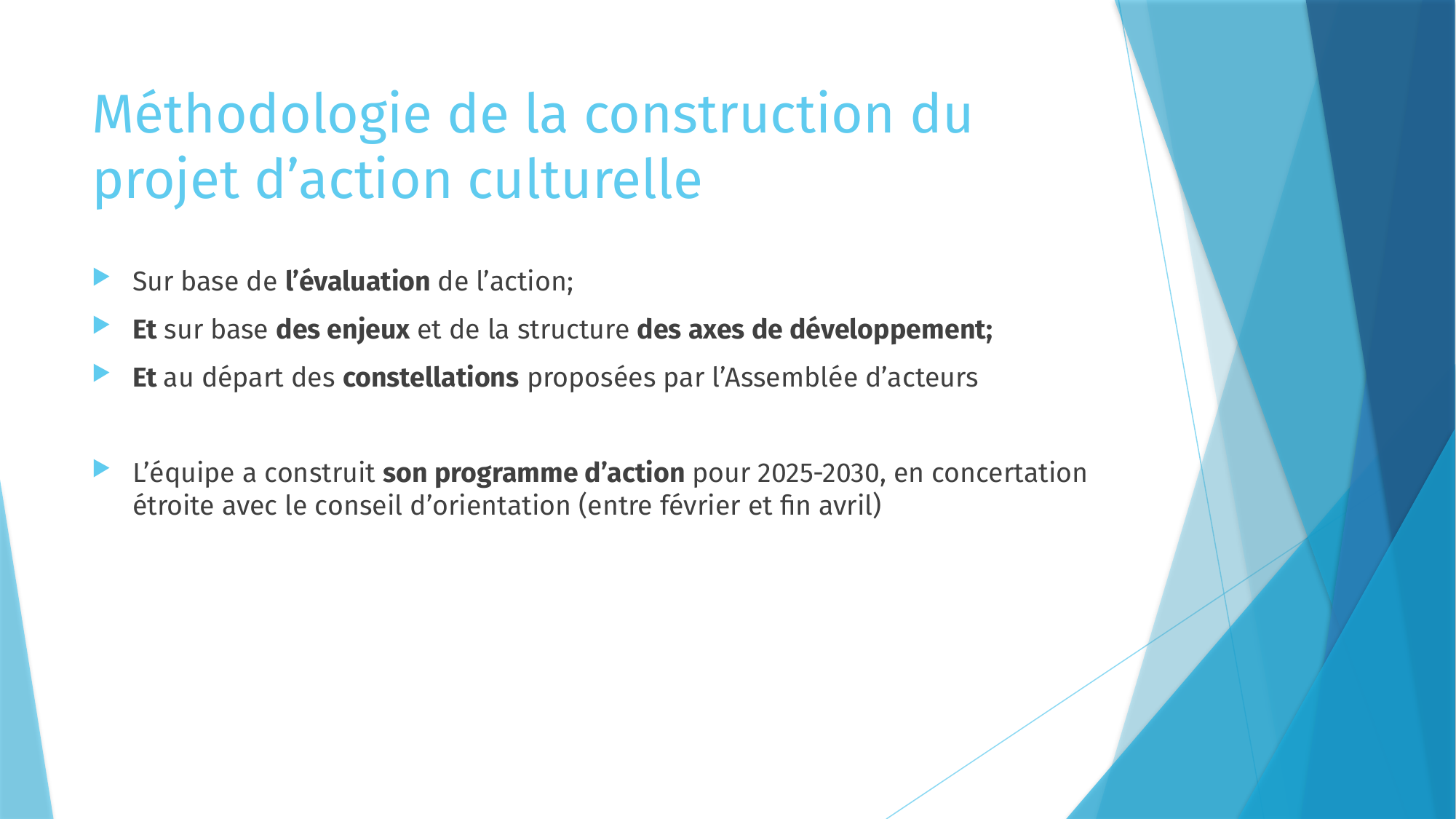

# Méthodologie de la construction du projet d’action culturelle
Sur base de l’évaluation de l’action;
Et sur base des enjeux et de la structure des axes de développement;
Et au départ des constellations proposées par l’Assemblée d’acteurs

L’équipe a construit son programme d’action pour 2025-2030, en concertation étroite avec le conseil d’orientation (entre février et fin avril)